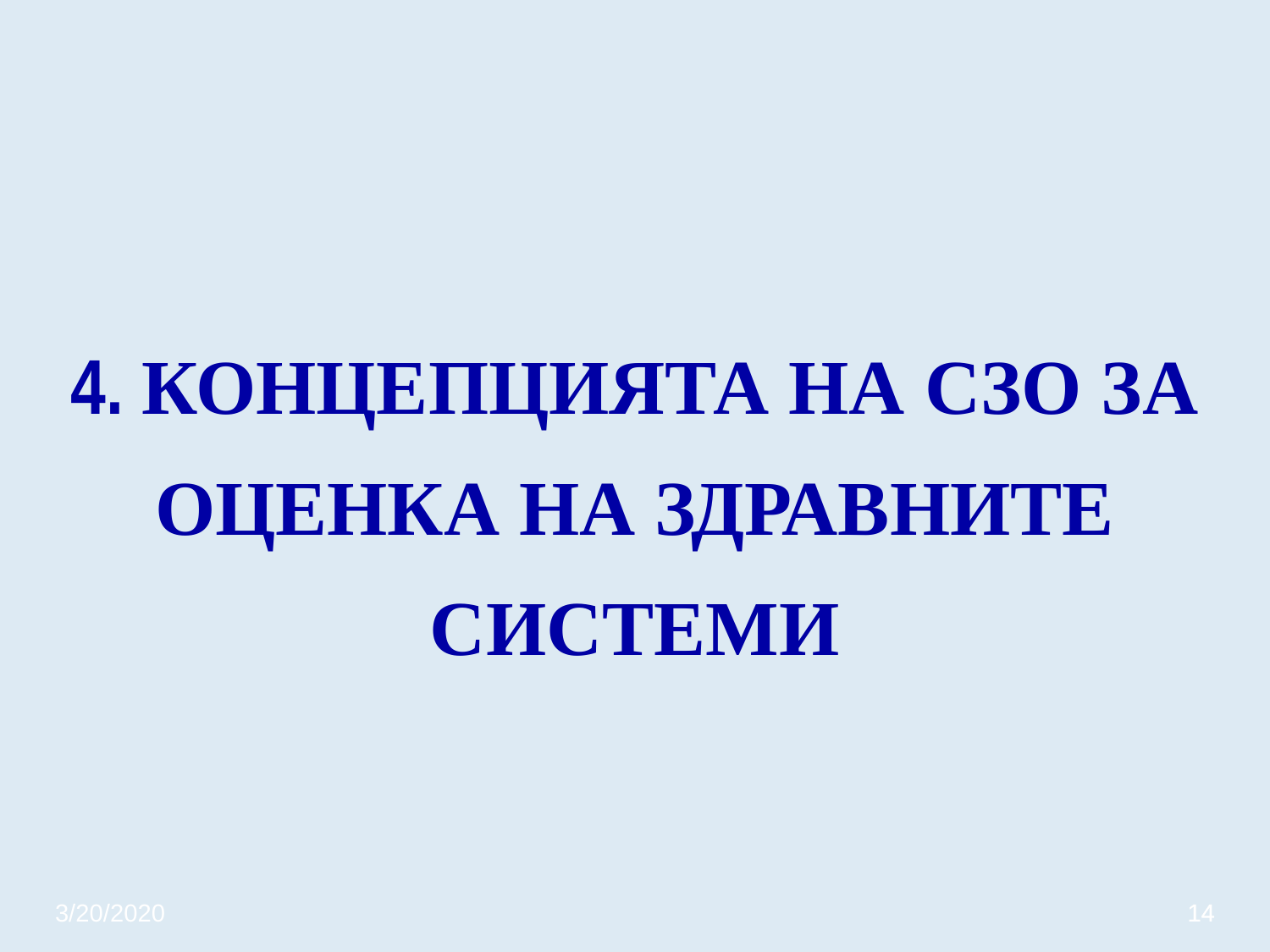

# 4. КОНЦЕПЦИЯТА НА СЗО ЗА ОЦЕНКА НА ЗДРАВНИТЕ СИСТЕМИ
3/20/2020
14
14